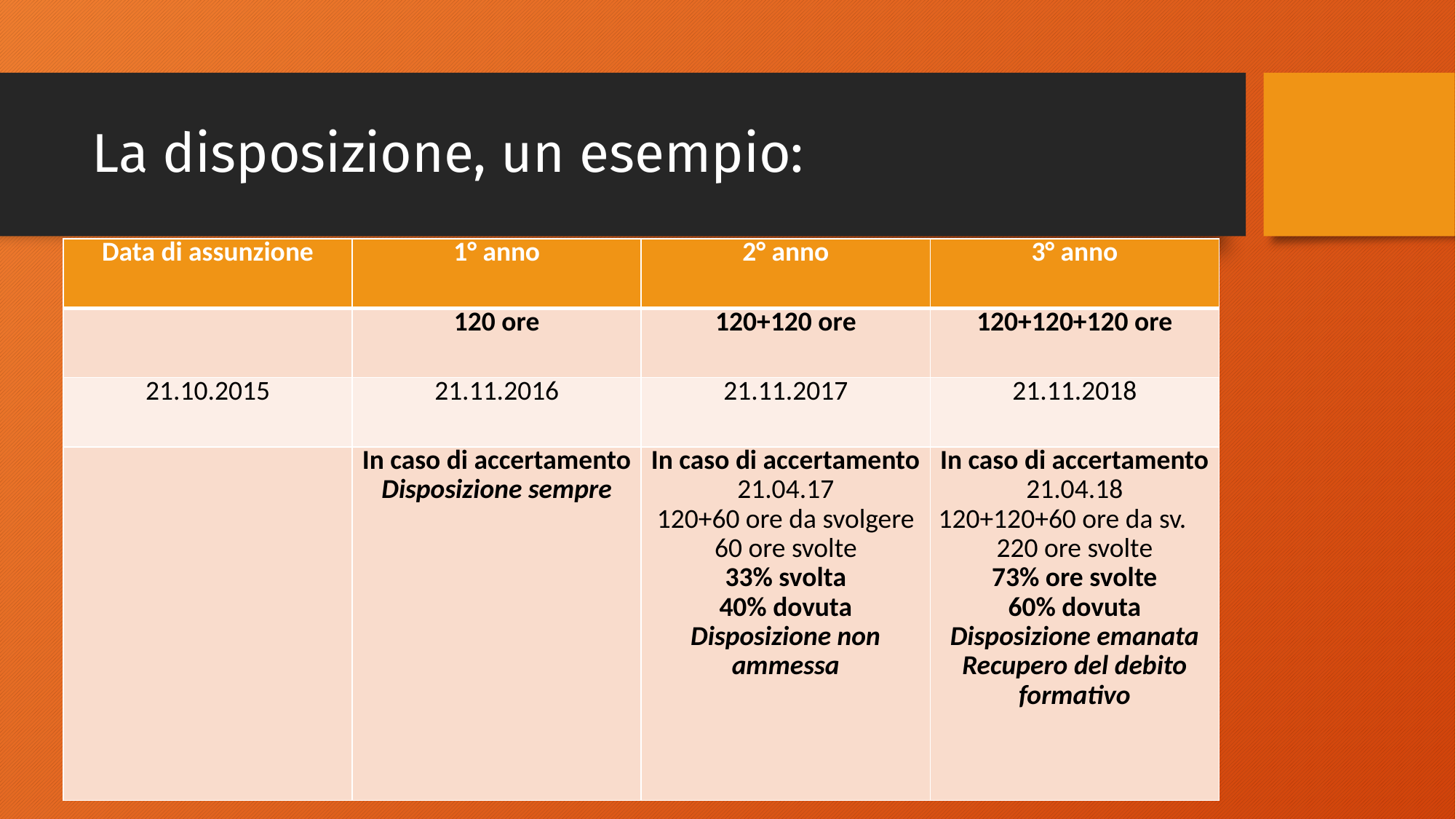

# La disposizione, un esempio:
| Data di assunzione | 1° anno | 2° anno | 3° anno |
| --- | --- | --- | --- |
|  | 120 ore | 120+120 ore | 120+120+120 ore |
| 21.10.2015 | 21.11.2016 | 21.11.2017 | 21.11.2018 |
|  | In caso di accertamento Disposizione sempre | In caso di accertamento 21.04.17 120+60 ore da svolgere 60 ore svolte 33% svolta 40% dovuta Disposizione non ammessa | In caso di accertamento 21.04.18 120+120+60 ore da sv. 220 ore svolte 73% ore svolte 60% dovuta Disposizione emanata Recupero del debito formativo |